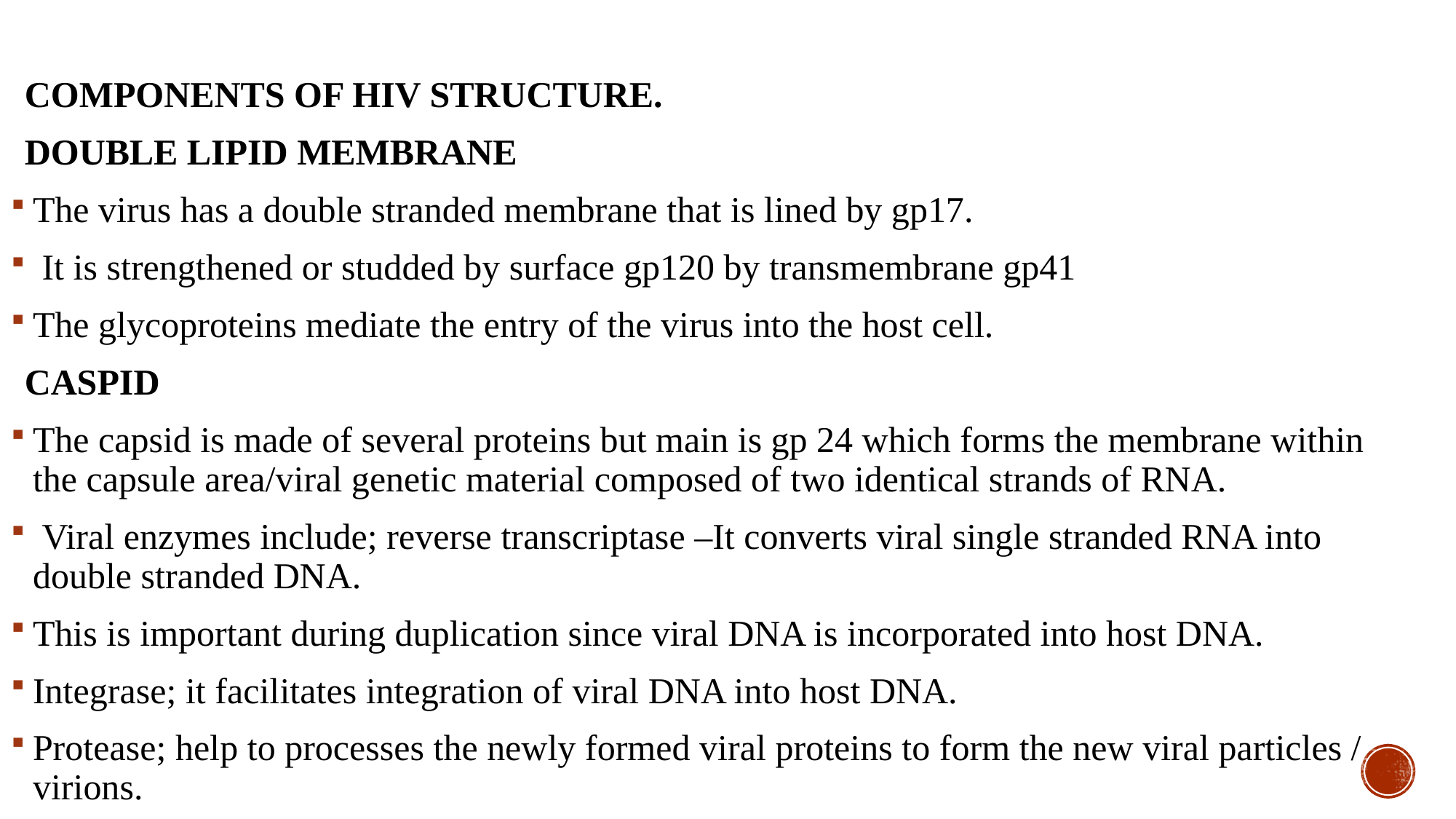

COMPONENTS OF HIV STRUCTURE.
DOUBLE LIPID MEMBRANE
The virus has a double stranded membrane that is lined by gp17.
 It is strengthened or studded by surface gp120 by transmembrane gp41
The glycoproteins mediate the entry of the virus into the host cell.
CASPID
The capsid is made of several proteins but main is gp 24 which forms the membrane within the capsule area/viral genetic material composed of two identical strands of RNA.
 Viral enzymes include; reverse transcriptase –It converts viral single stranded RNA into double stranded DNA.
This is important during duplication since viral DNA is incorporated into host DNA.
Integrase; it facilitates integration of viral DNA into host DNA.
Protease; help to processes the newly formed viral proteins to form the new viral particles / virions.